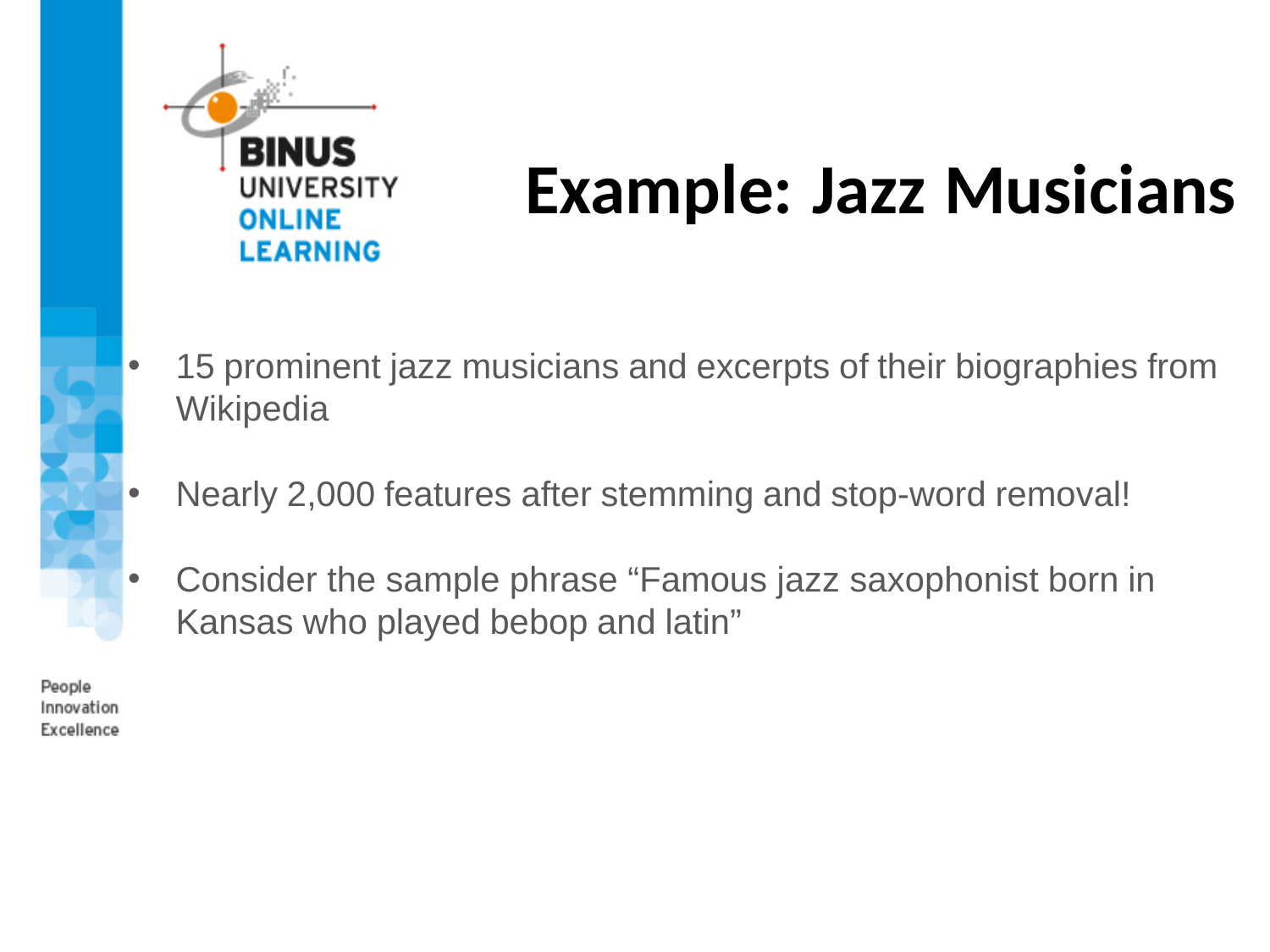

# Example: Jazz Musicians
15 prominent jazz musicians and excerpts of their biographies from Wikipedia

Nearly 2,000 features after stemming and stop-word removal!

Consider the sample phrase “Famous jazz saxophonist born in Kansas who played bebop and latin”